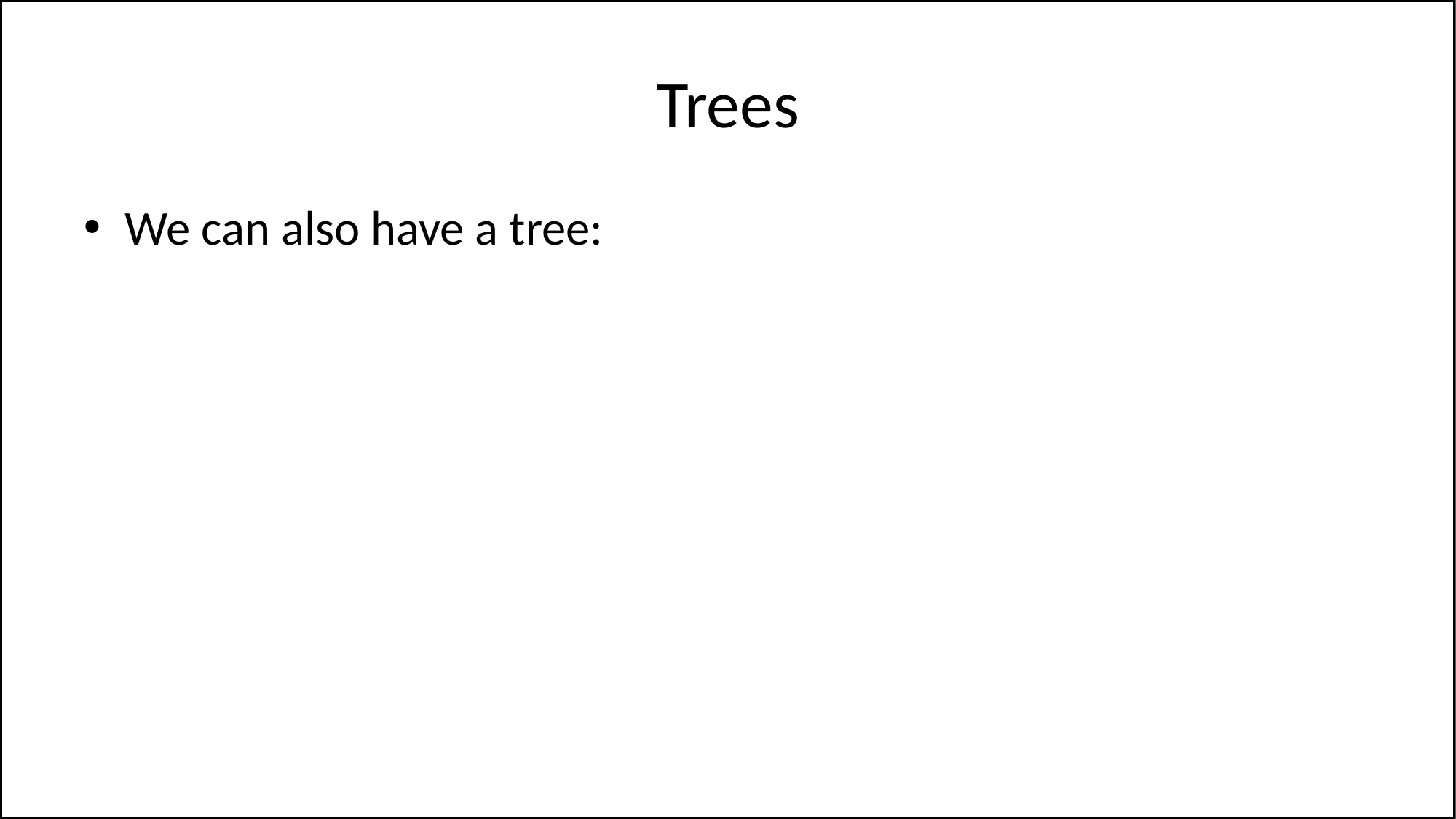

# Trees
We can also have a tree: